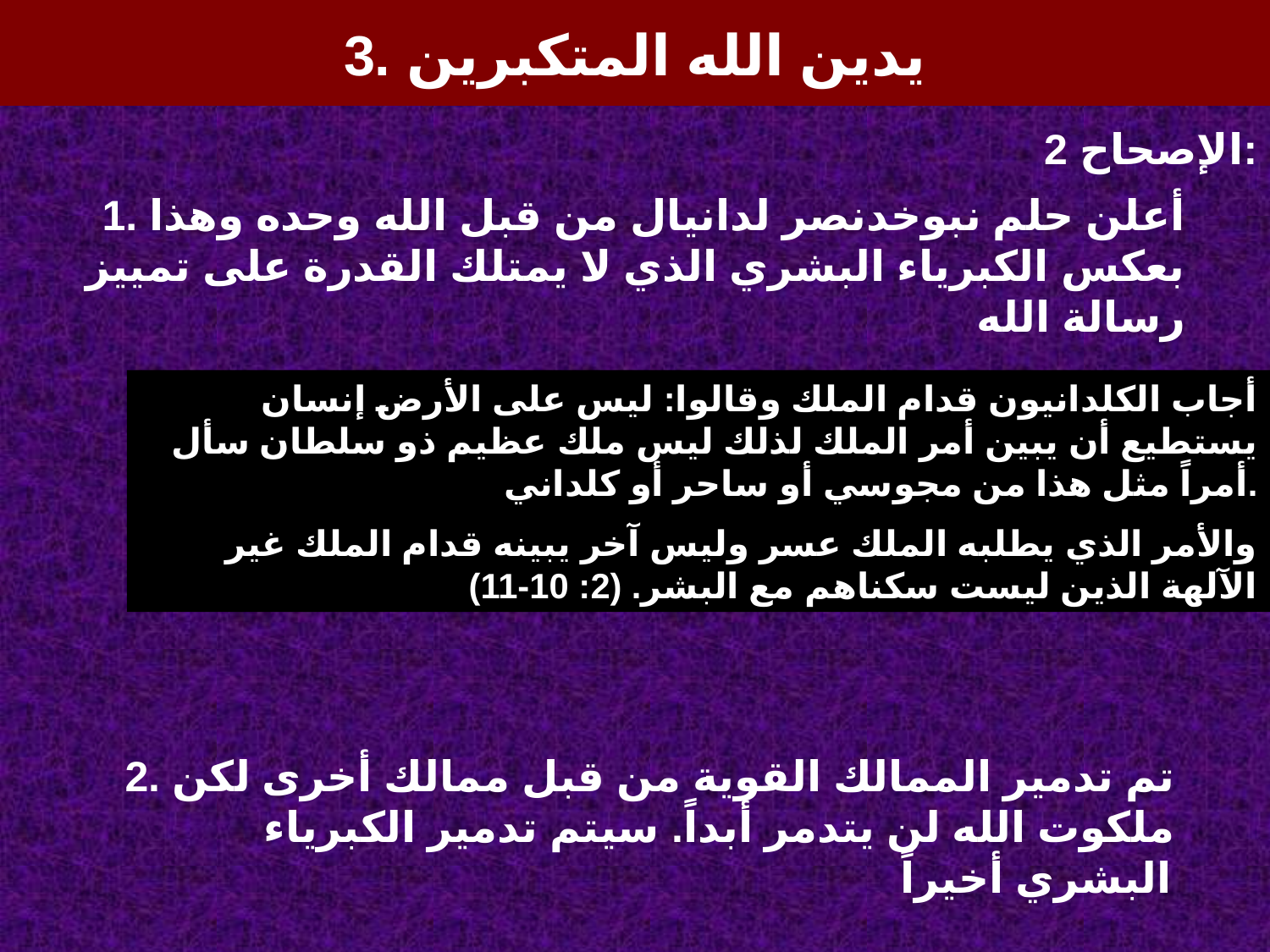

3. يدين الله المتكبرين
الإصحاح 2:
1. أعلن حلم نبوخدنصر لدانيال من قبل الله وحده وهذا بعكس الكبرياء البشري الذي لا يمتلك القدرة على تمييز رسالة الله
أجاب الكلدانيون قدام الملك وقالوا: ليس على الأرض إنسان يستطيع أن يبين أمر الملك لذلك ليس ملك عظيم ذو سلطان سأل أمراً مثل هذا من مجوسي أو ساحر أو كلداني.
والأمر الذي يطلبه الملك عسر وليس آخر يبينه قدام الملك غير الآلهة الذين ليست سكناهم مع البشر. (2: 10-11)
2. تم تدمير الممالك القوية من قبل ممالك أخرى لكن ملكوت الله لن يتدمر أبداً. سيتم تدمير الكبرياء البشري أخيراً